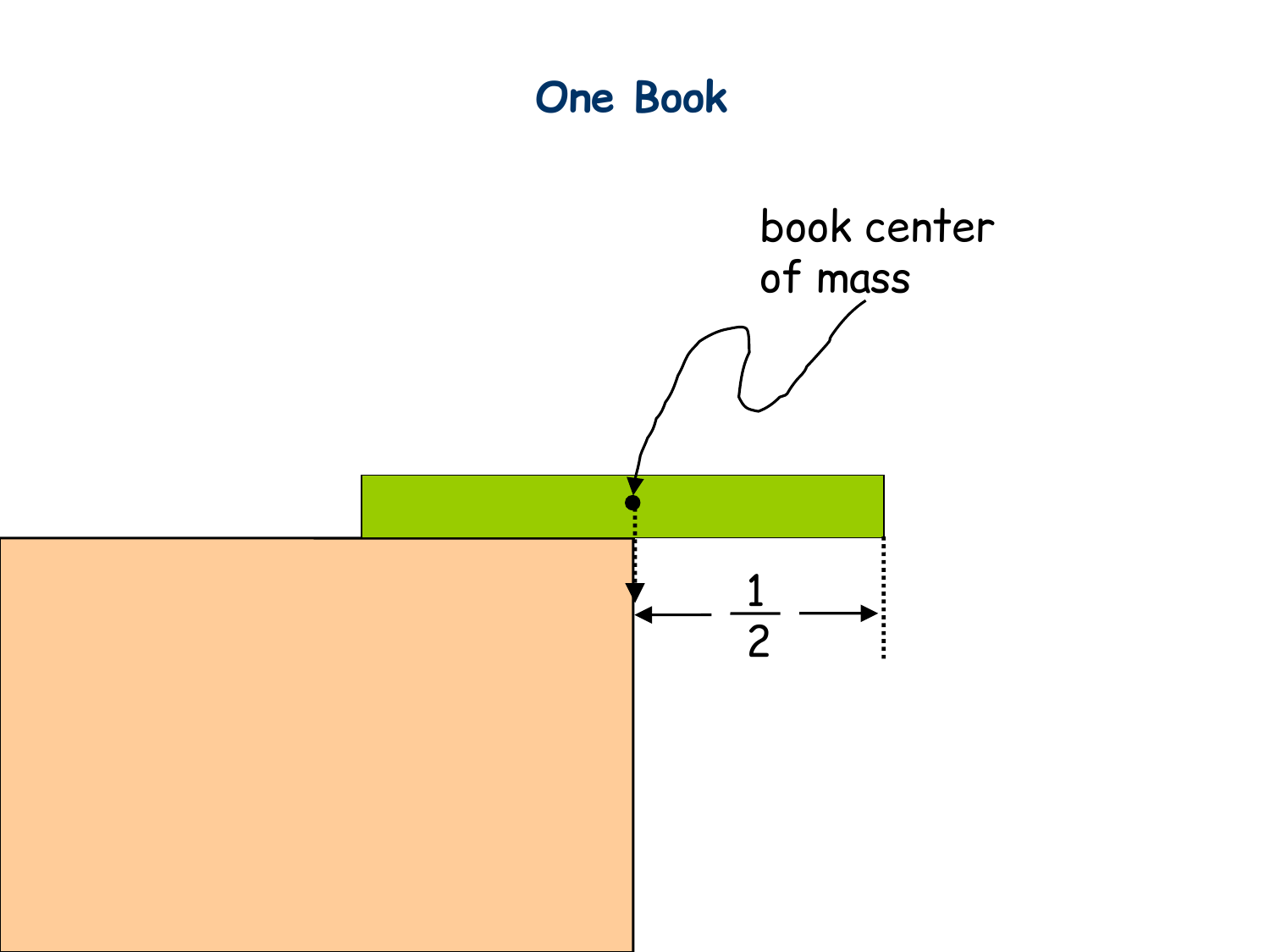

One Book
book center
of mass

1
2